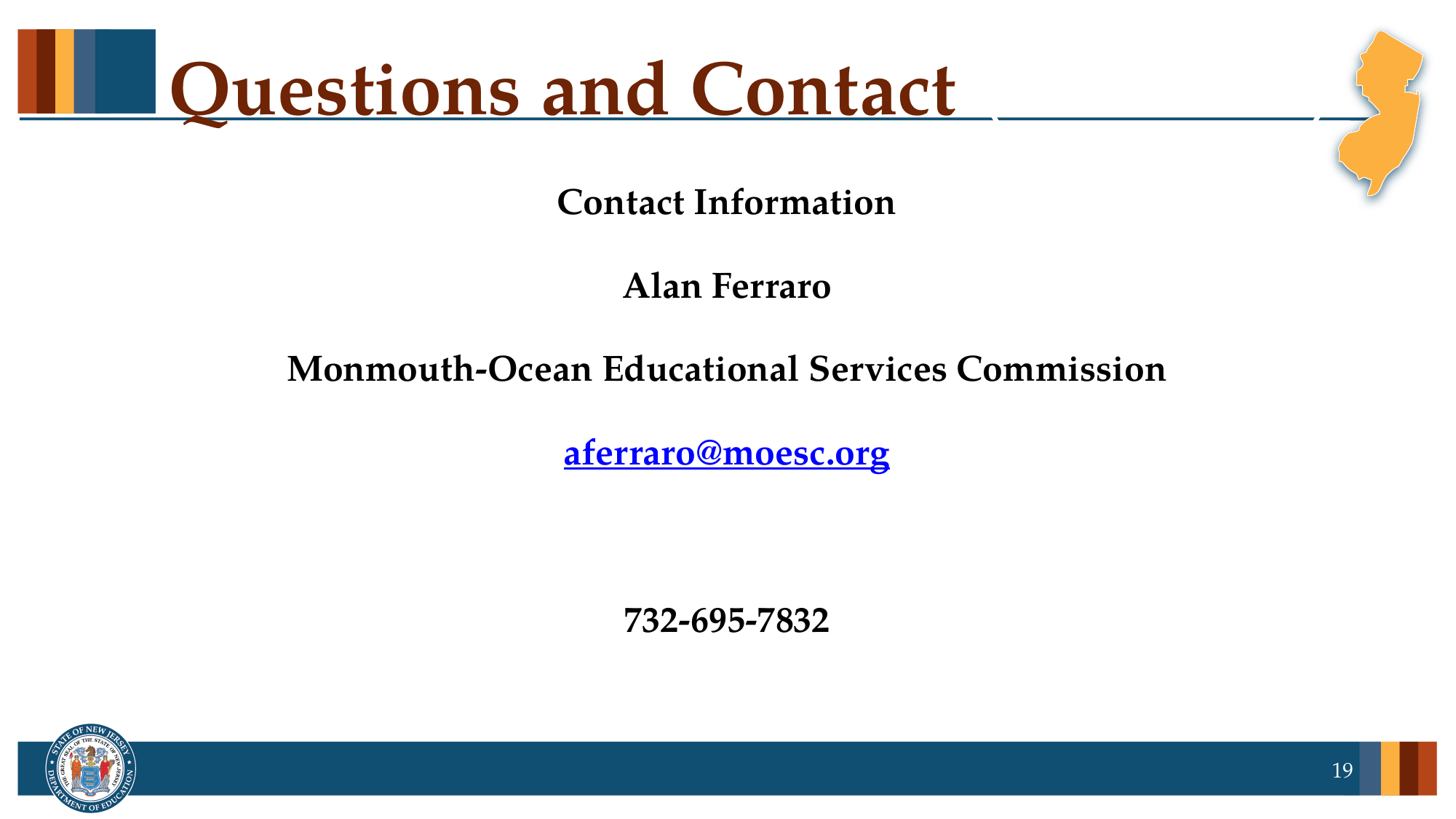

# Questions and Contact (MOESC)
Contact Information
Alan Ferraro
Monmouth-Ocean Educational Services Commission
aferraro@moesc.org

732-695-7832
19